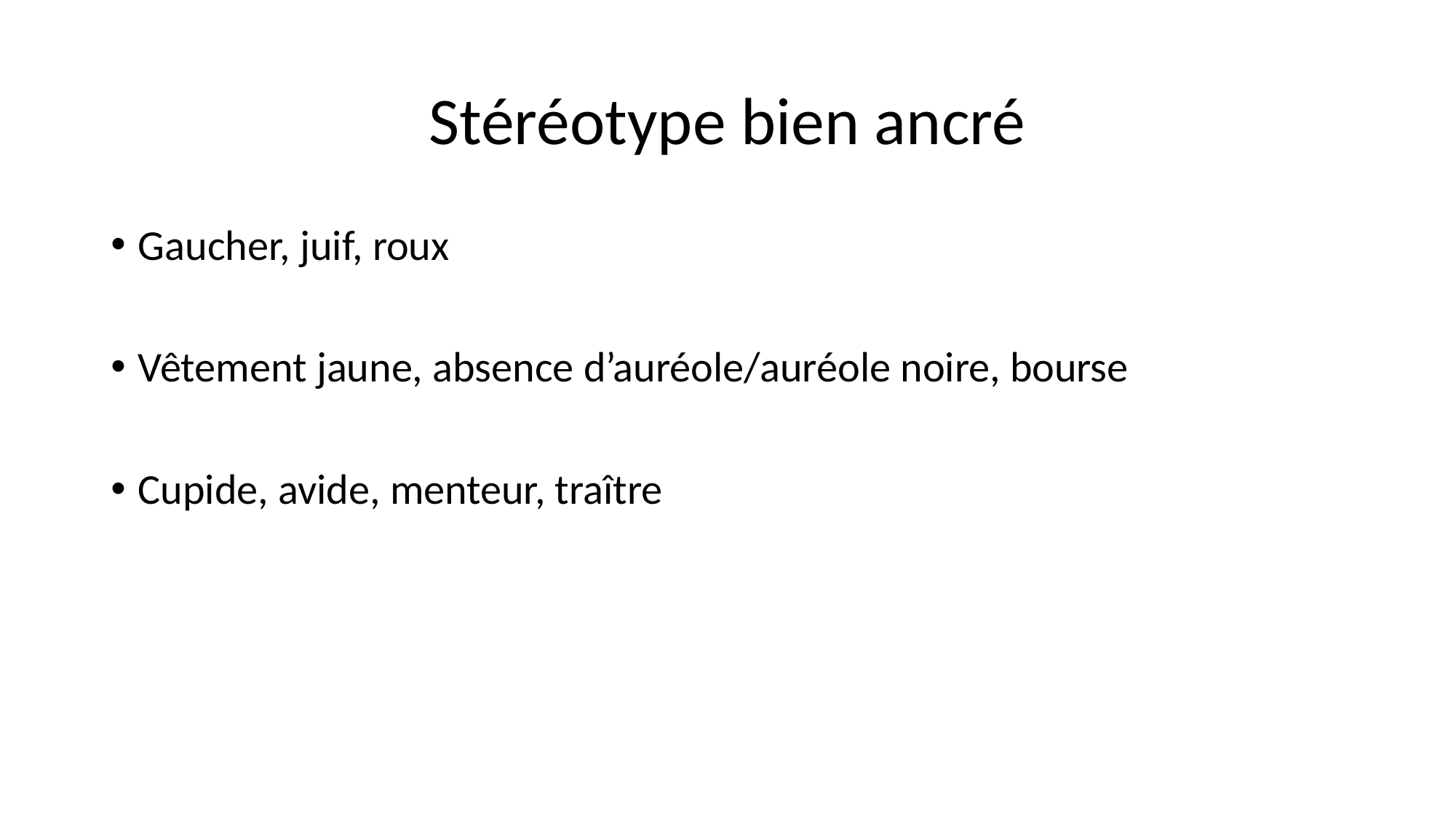

# Stéréotype bien ancré
Gaucher, juif, roux

Vêtement jaune, absence d’auréole/auréole noire, bourse

Cupide, avide, menteur, traître